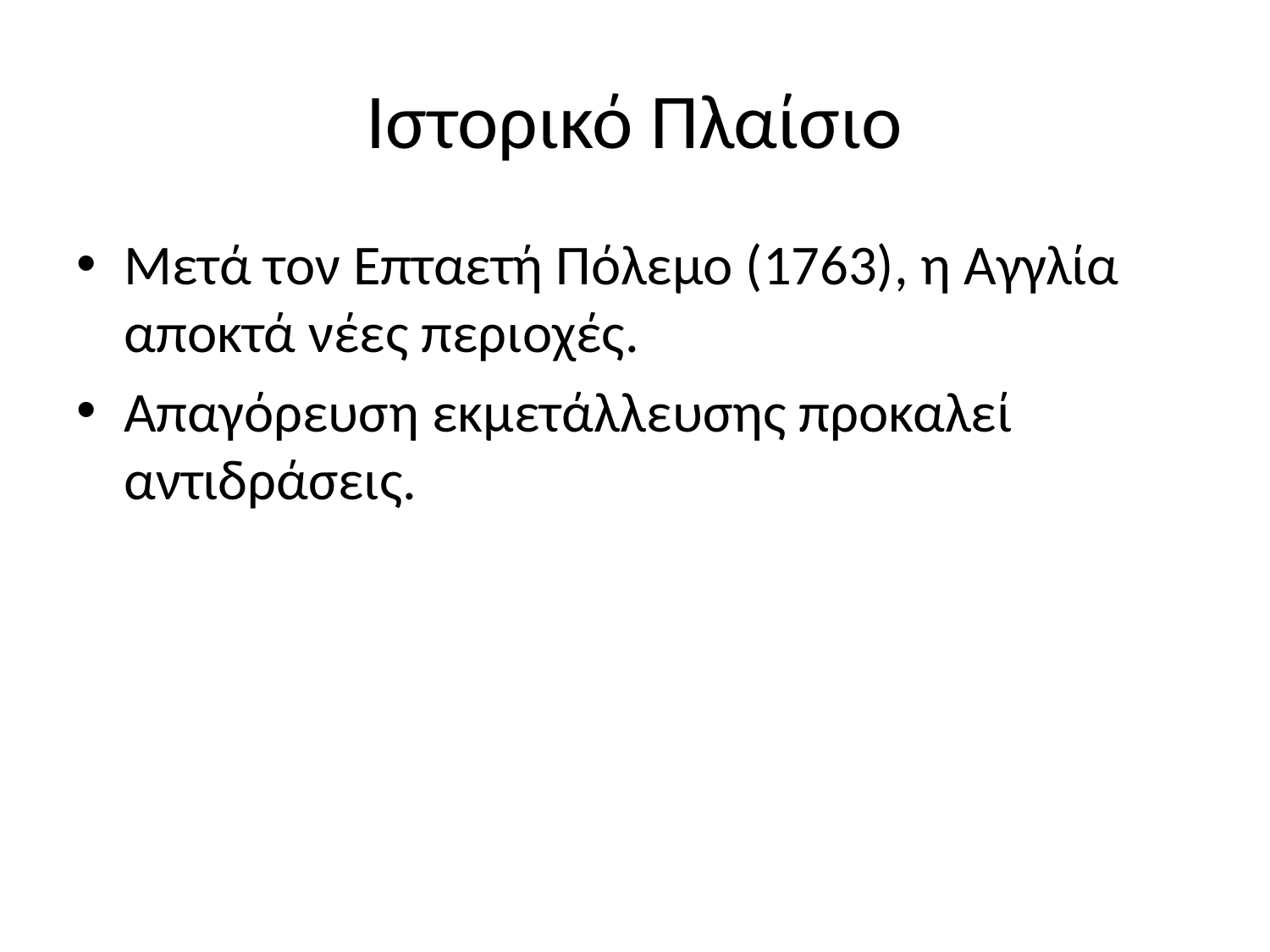

# Ιστορικό Πλαίσιο
Μετά τον Επταετή Πόλεμο (1763), η Αγγλία αποκτά νέες περιοχές.
Απαγόρευση εκμετάλλευσης προκαλεί αντιδράσεις.